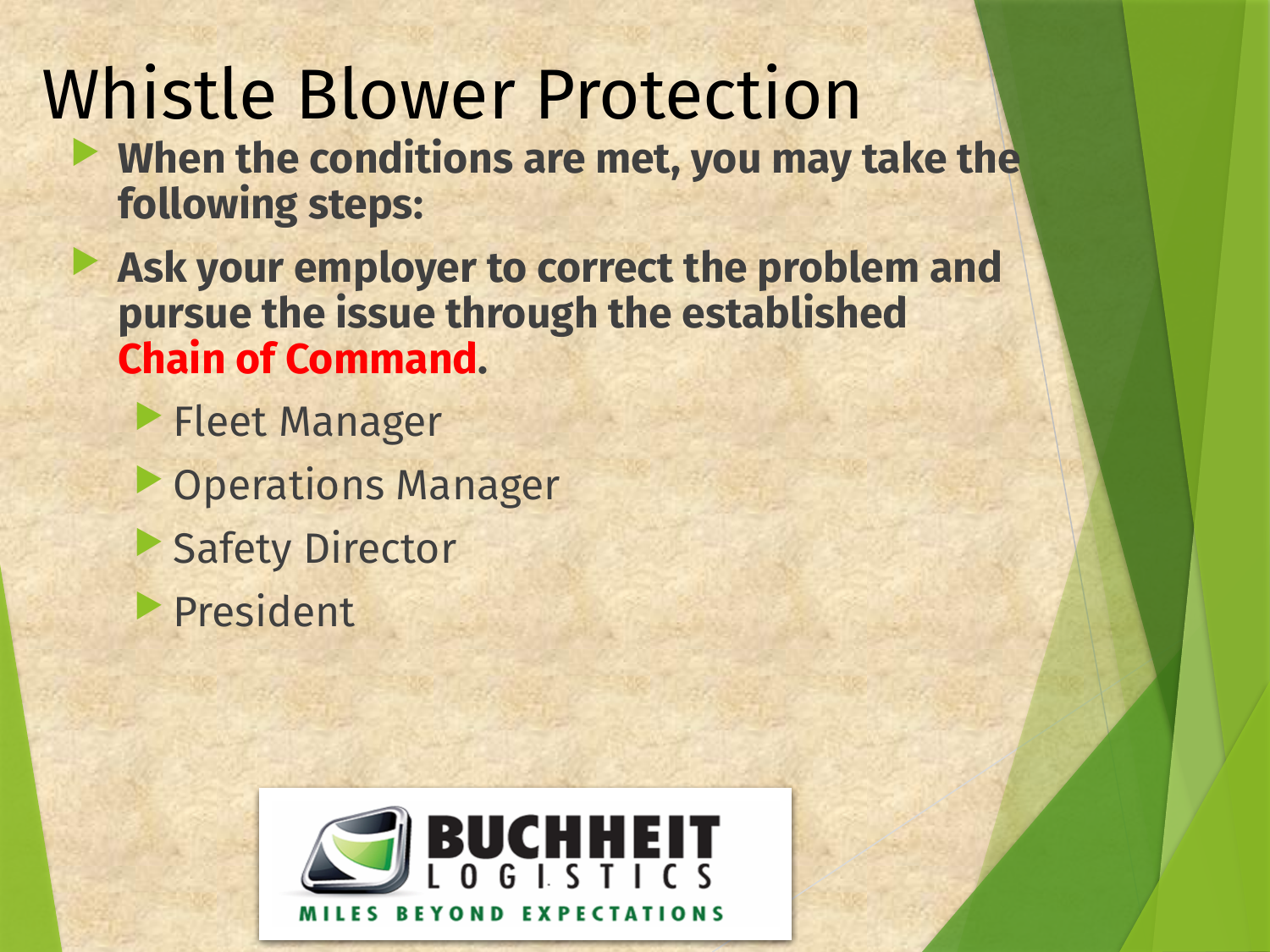

|  |  |
| --- | --- |
# Whistle Blower Protection
When the conditions are met, you may take the following steps:
Ask your employer to correct the problem and pursue the issue through the established Chain of Command.
Fleet Manager
Operations Manager
Safety Director
President